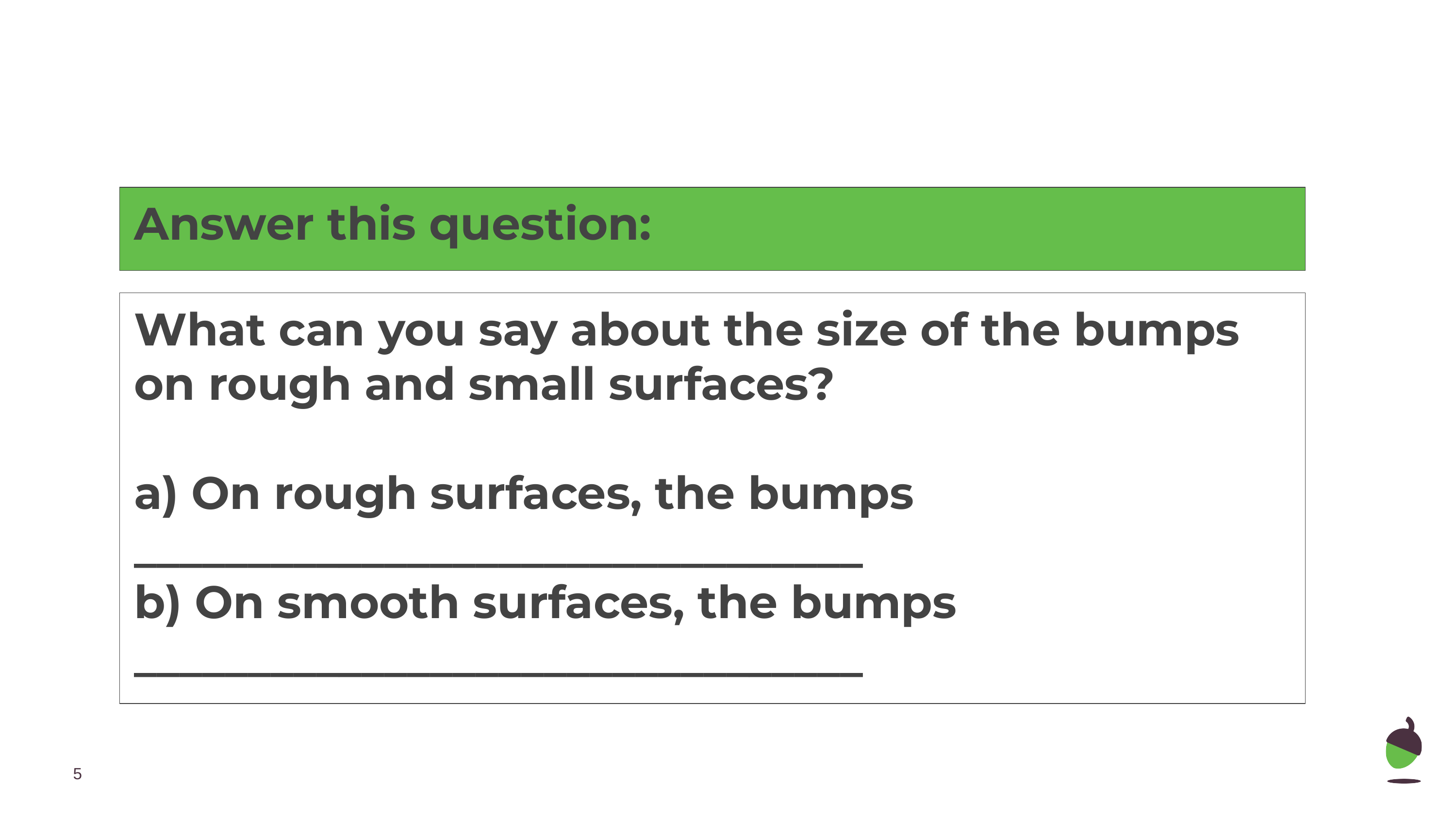

Answer this question:
What can you say about the size of the bumps on rough and small surfaces?

a) On rough surfaces, the bumps ________________________________
b) On smooth surfaces, the bumps ________________________________

5